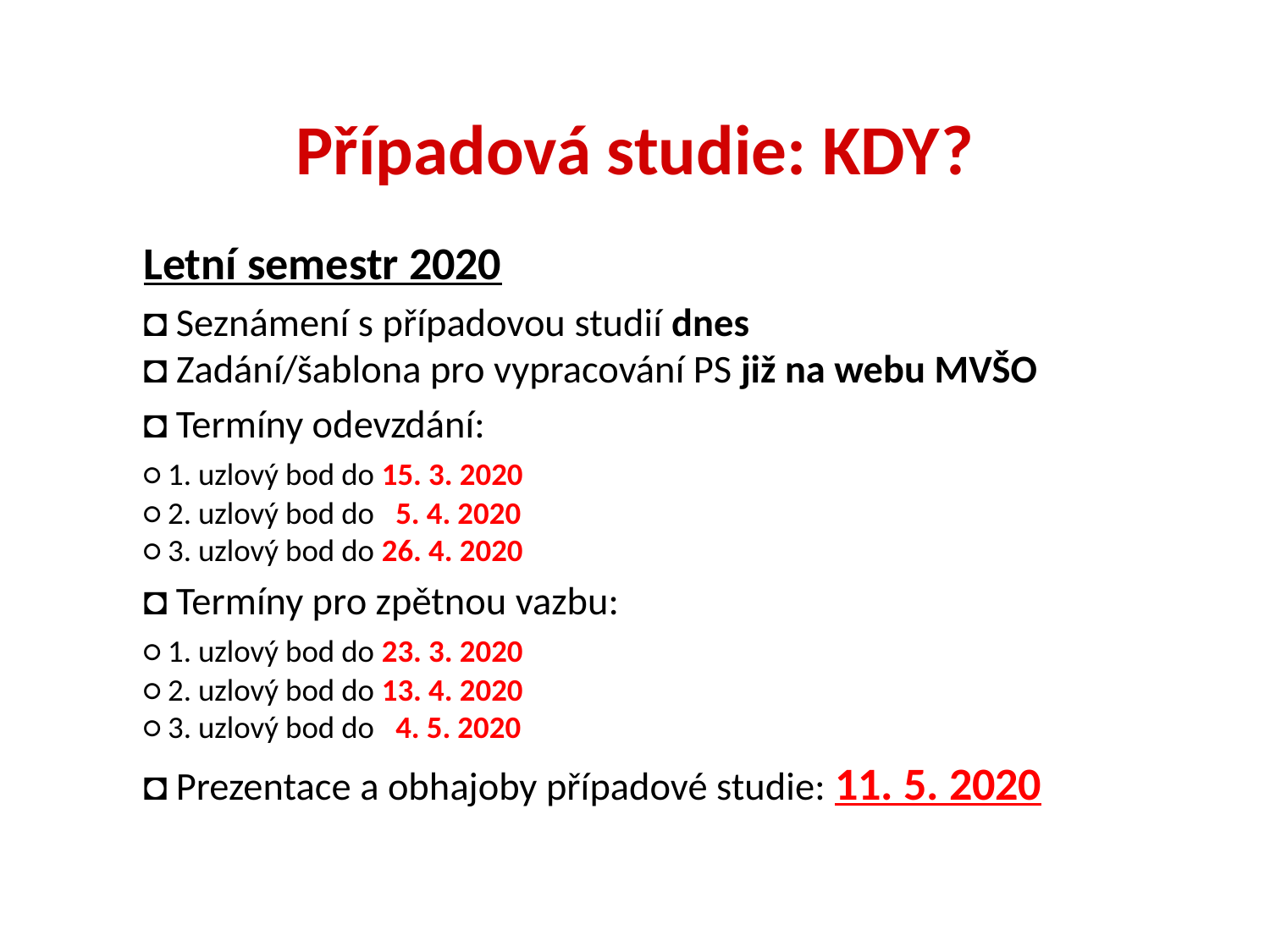

# Případová studie: KDY?
	Letní semestr 2020
◘ Seznámení s případovou studií dnes
◘ Zadání/šablona pro vypracování PS již na webu MVŠO
◘ Termíny odevzdání:
	○ 1. uzlový bod do 15. 3. 2020
	○ 2. uzlový bod do   5. 4. 2020
	○ 3. uzlový bod do 26. 4. 2020
◘ Termíny pro zpětnou vazbu:
	○ 1. uzlový bod do 23. 3. 2020
	○ 2. uzlový bod do 13. 4. 2020
	○ 3. uzlový bod do   4. 5. 2020
◘ Prezentace a obhajoby případové studie: 11. 5. 2020